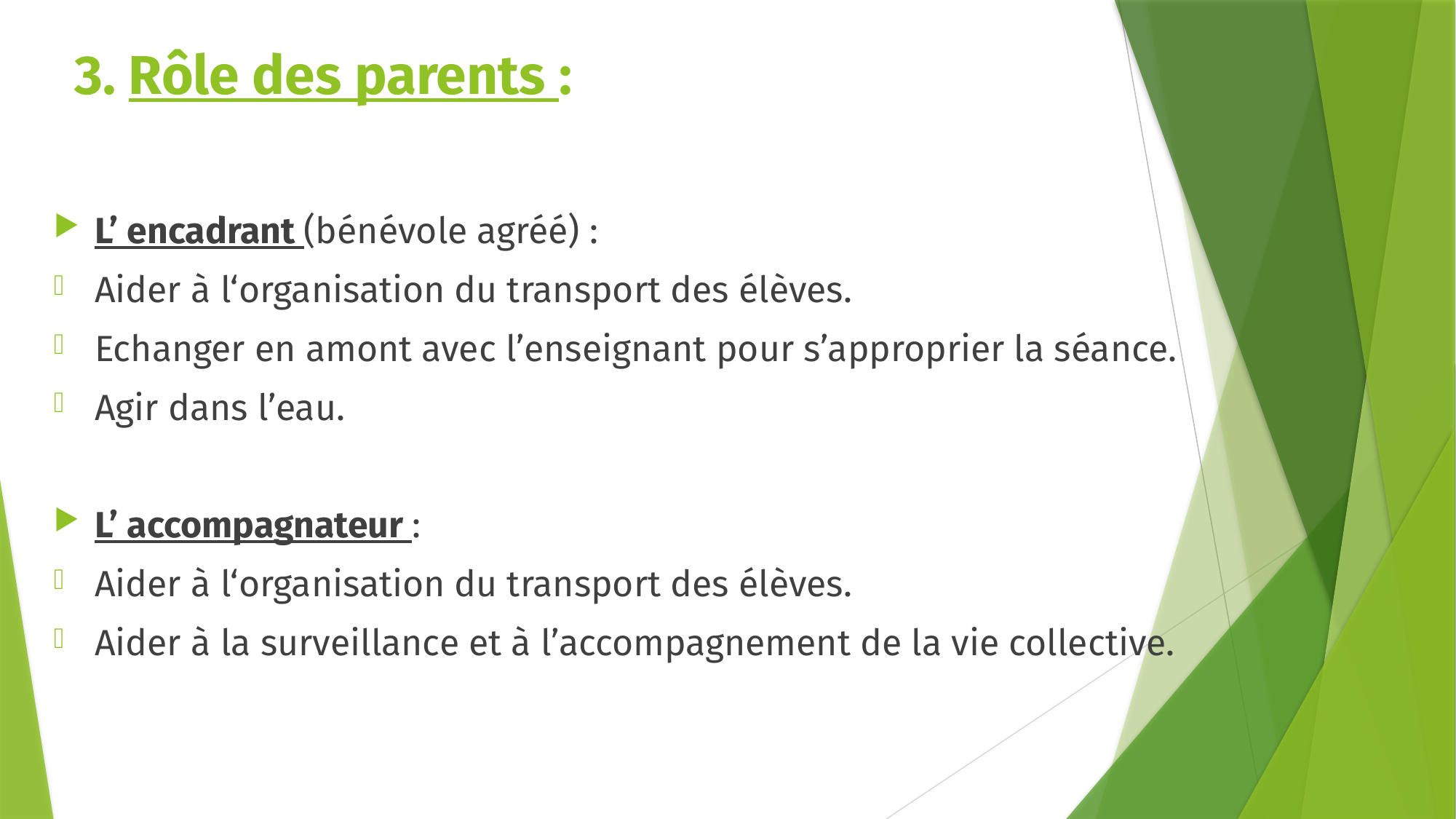

# 3. Rôle des parents :

L’ encadrant (bénévole agréé) :
Aider à l‘organisation du transport des élèves.
Echanger en amont avec l’enseignant pour s’approprier la séance.
Agir dans l’eau.

L’ accompagnateur :
Aider à l‘organisation du transport des élèves.
Aider à la surveillance et à l’accompagnement de la vie collective.